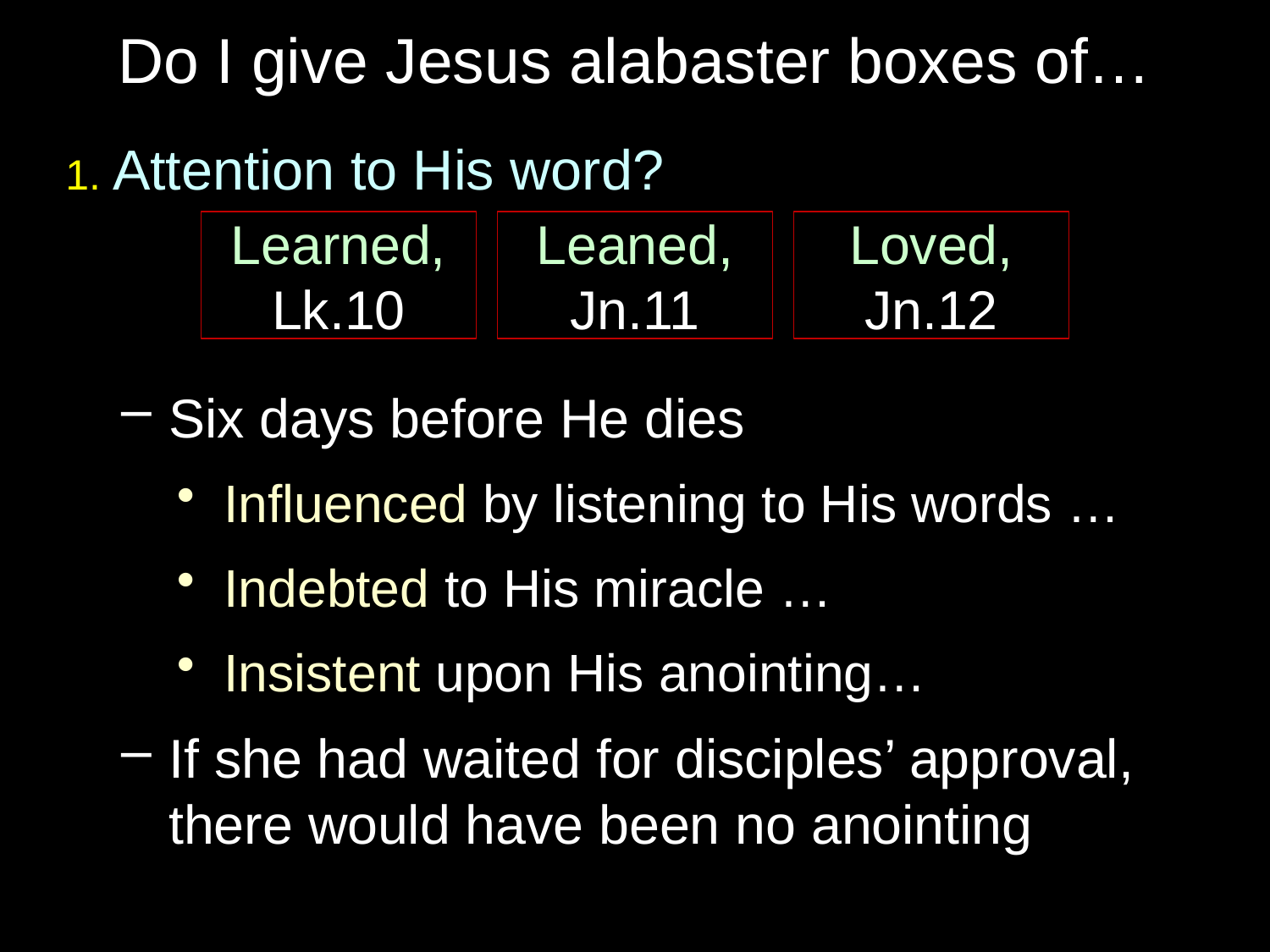

# Do I give Jesus alabaster boxes of…
1. Attention to His word?

Six days before He dies
Influenced by listening to His words …
Indebted to His miracle …
Insistent upon His anointing…
If she had waited for disciples’ approval, there would have been no anointing
Learned,
Lk.10
Leaned,
Jn.11
Loved,
Jn.12